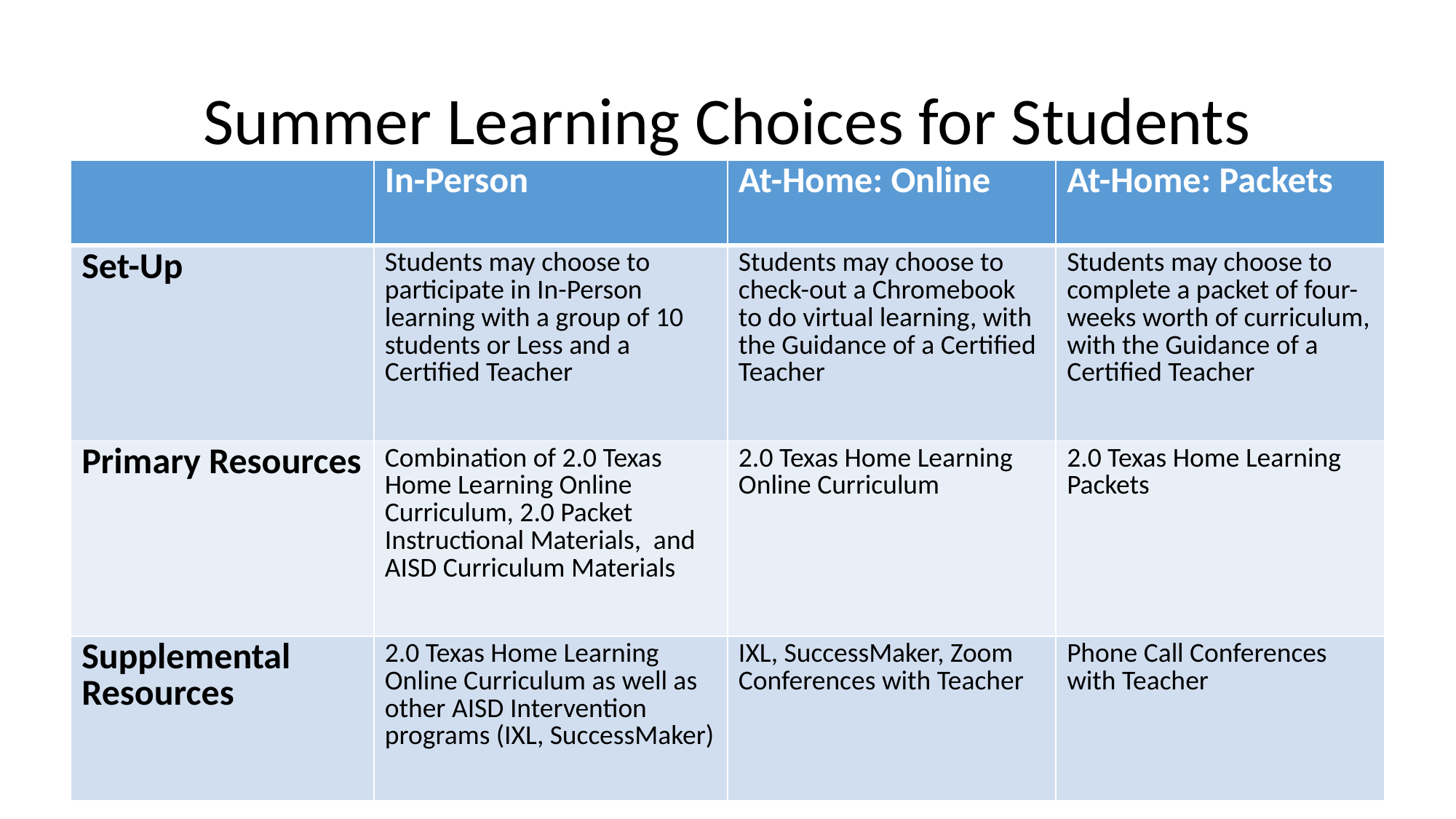

# Summer Learning Choices for Students
|  | In-Person | At-Home: Online | At-Home: Packets |
| --- | --- | --- | --- |
| Set-Up | Students may choose to participate in In-Person learning with a group of 10 students or Less and a Certified Teacher | Students may choose to check-out a Chromebook to do virtual learning, with the Guidance of a Certified Teacher | Students may choose to complete a packet of four-weeks worth of curriculum, with the Guidance of a Certified Teacher |
| Primary Resources | Combination of 2.0 Texas Home Learning Online Curriculum, 2.0 Packet Instructional Materials, and AISD Curriculum Materials | 2.0 Texas Home Learning Online Curriculum | 2.0 Texas Home Learning Packets |
| Supplemental Resources | 2.0 Texas Home Learning Online Curriculum as well as other AISD Intervention programs (IXL, SuccessMaker) | IXL, SuccessMaker, Zoom Conferences with Teacher | Phone Call Conferences with Teacher |
4